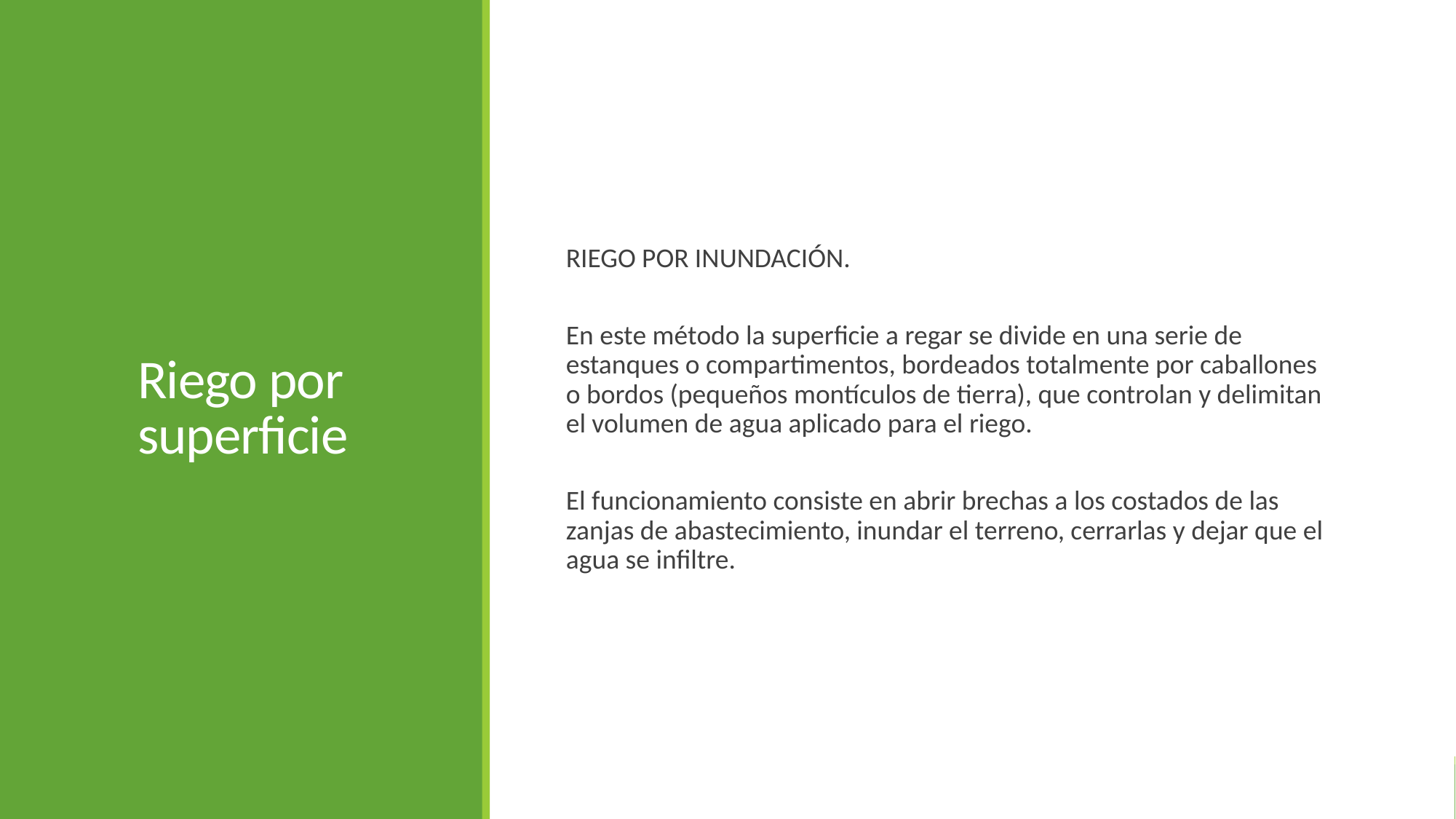

Riego por superficie
RIEGO POR INUNDACIÓN.

En este método la superficie a regar se divide en una serie de estanques o compartimentos, bordeados totalmente por caballones o bordos (pequeños montículos de tierra), que controlan y delimitan el volumen de agua aplicado para el riego.

El funcionamiento consiste en abrir brechas a los costados de las zanjas de abastecimiento, inundar el terreno, cerrarlas y dejar que el agua se infiltre.